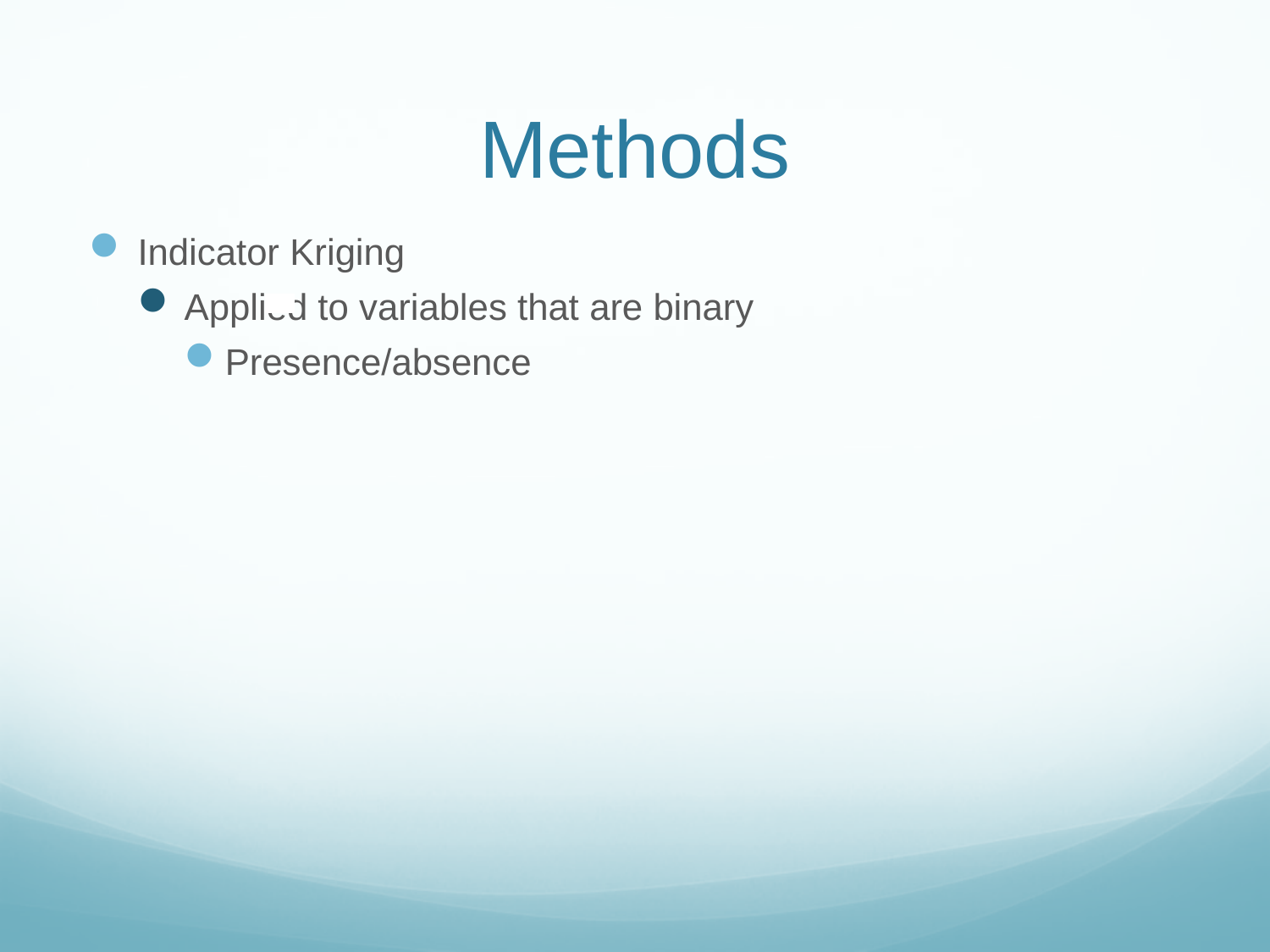

# Methods
Indicator Kriging
Applied to variables that are binary
Presence/absence